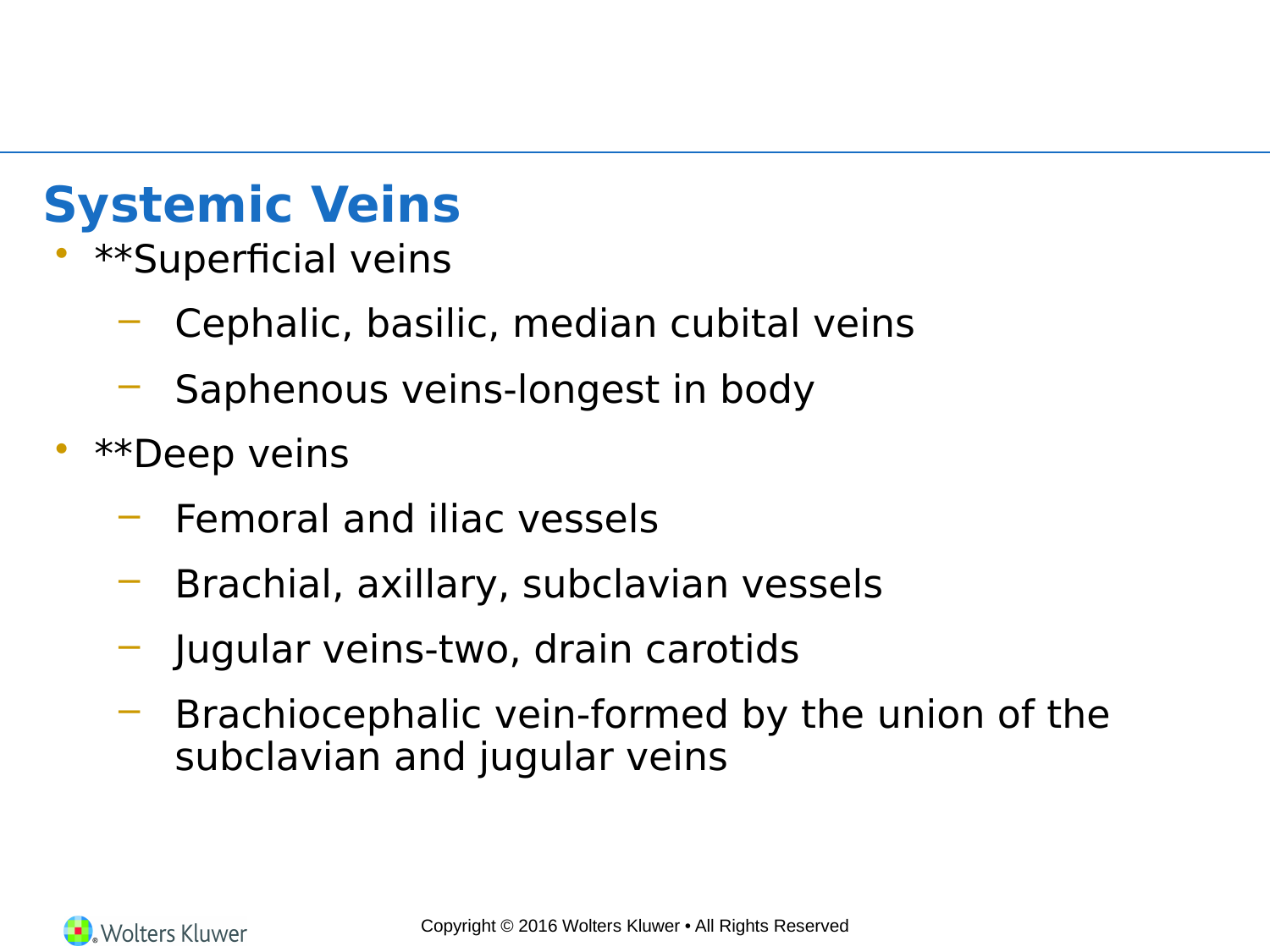

# Systemic Veins
**Superficial veins
Cephalic, basilic, median cubital veins
Saphenous veins-longest in body
**Deep veins
Femoral and iliac vessels
Brachial, axillary, subclavian vessels
Jugular veins-two, drain carotids
Brachiocephalic vein-formed by the union of the subclavian and jugular veins